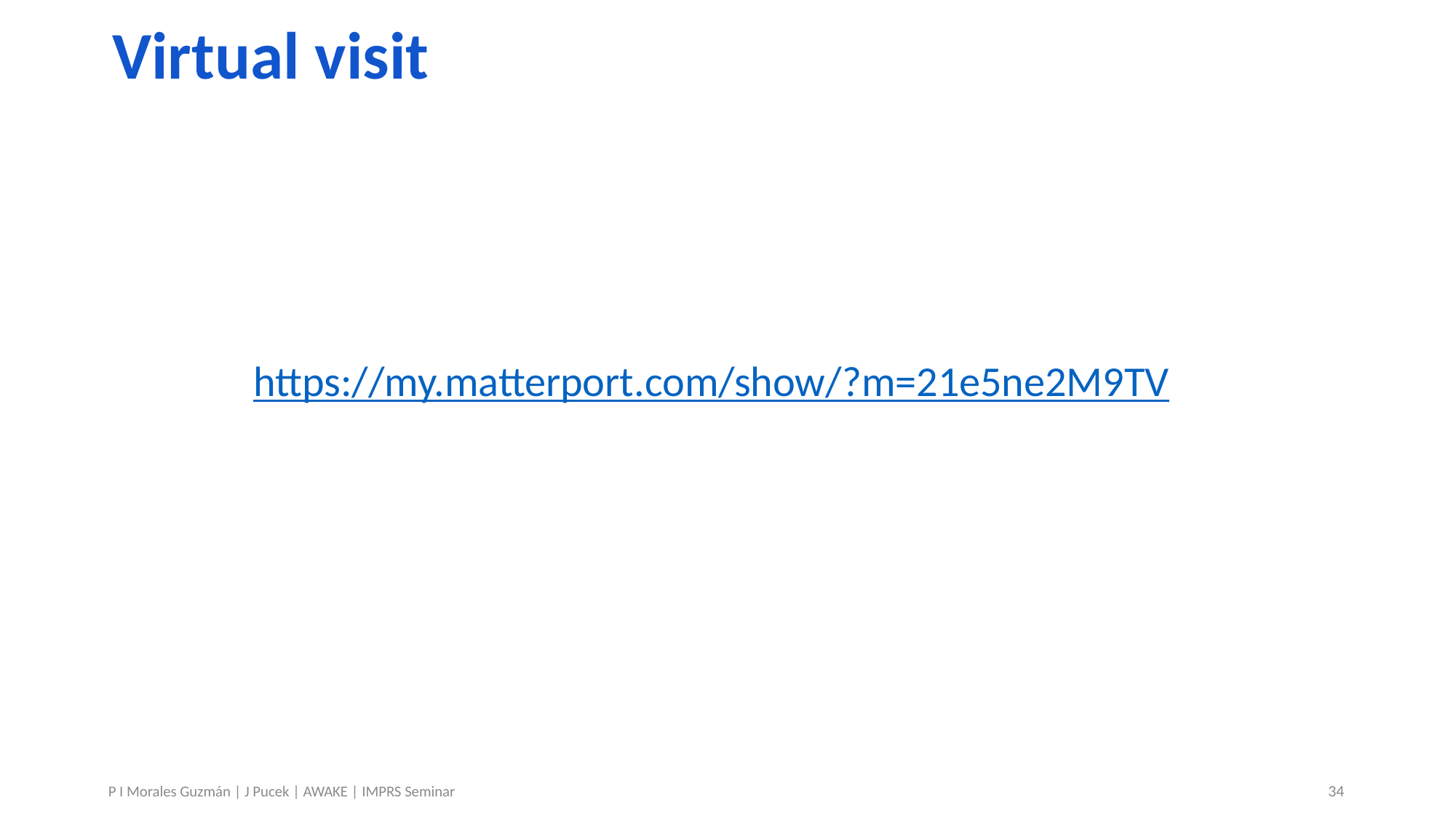

# Virtual visit
https://my.matterport.com/show/?m=21e5ne2M9TV
34
P I Morales Guzmán | J Pucek | AWAKE | IMPRS Seminar